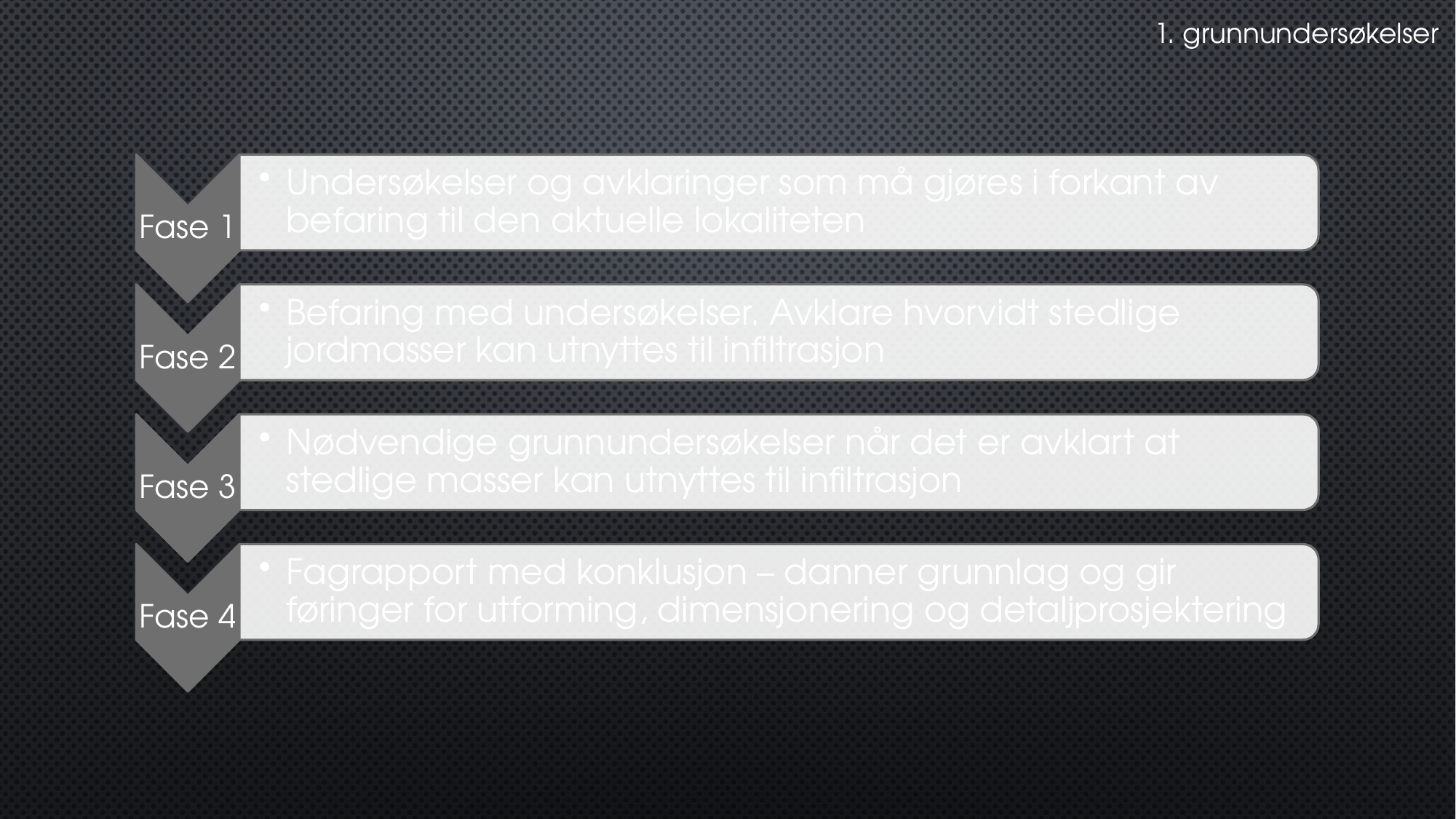

1. grunnundersøkelser
Fase 1
Undersøkelser og avklaringer som må gjøres i forkant av befaring til den aktuelle lokaliteten
Fase 2
Befaring med undersøkelser. Avklare hvorvidt stedlige jordmasser kan utnyttes til infiltrasjon
Fase 3
Nødvendige grunnundersøkelser når det er avklart at stedlige masser kan utnyttes til infiltrasjon
Fase 4
Fagrapport med konklusjon – danner grunnlag og gir føringer for utforming, dimensjonering og detaljprosjektering